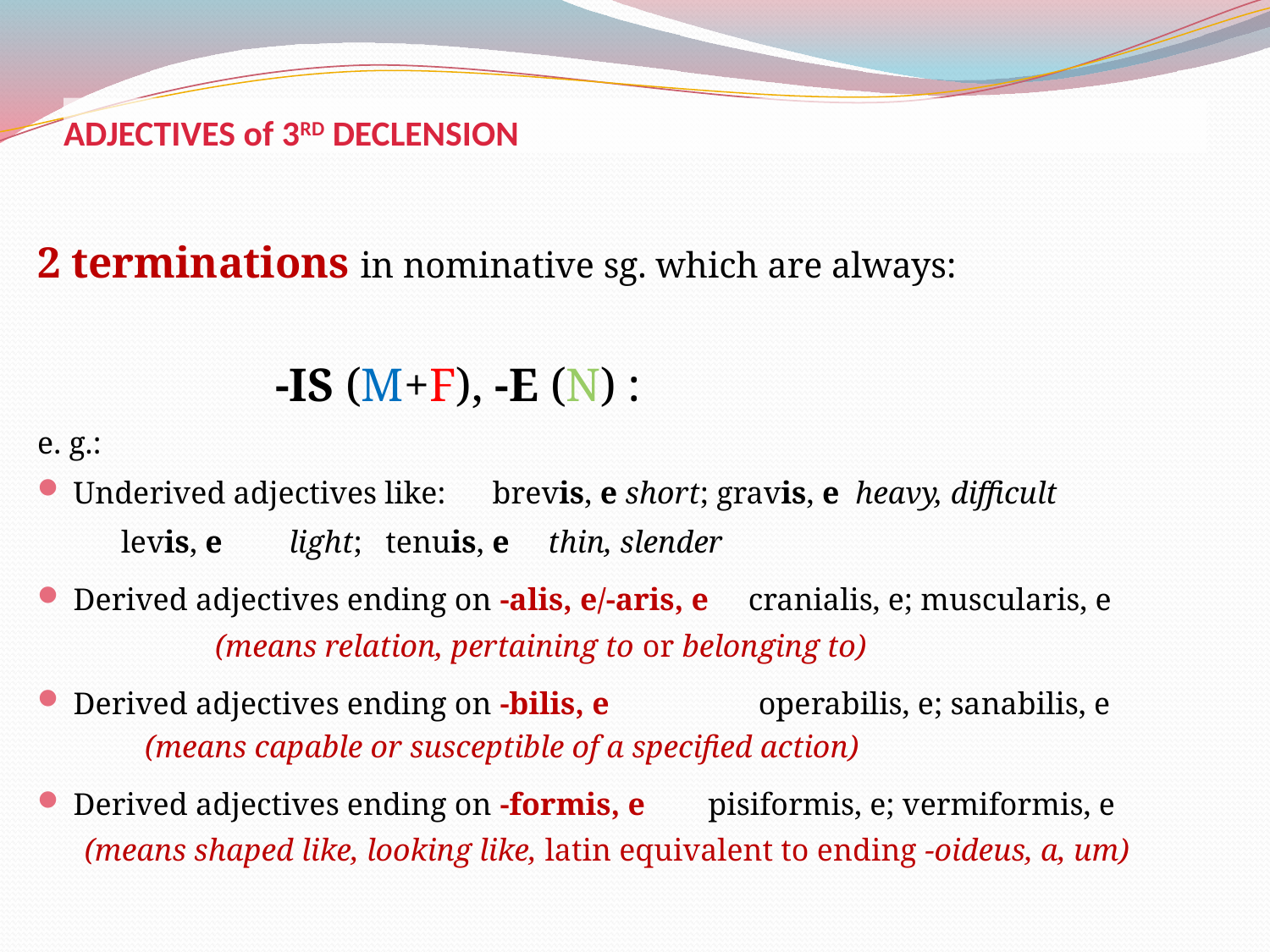

# ADJECTIVES of 3RD DECLENSION
2 terminations in nominative sg. which are always:

		             -IS (M+F), -E (N) :
e. g.:
Underived adjectives like: 	brevis, e short; gravis, e  heavy, difficult
				levis, e 	light;   tenuis, e 	 thin, slender
Derived adjectives ending on -alis, e/-aris, e     cranialis, e; muscularis, e
			            (means relation, pertaining to or belonging to)
Derived adjectives ending on -bilis, e                   operabilis, e; sanabilis, e
			   (means capable or susceptible of a specified action)
Derived adjectives ending on -formis, e        pisiformis, e; vermiformis, e
      (means shaped like, looking like, latin equivalent to ending -oideus, a, um)